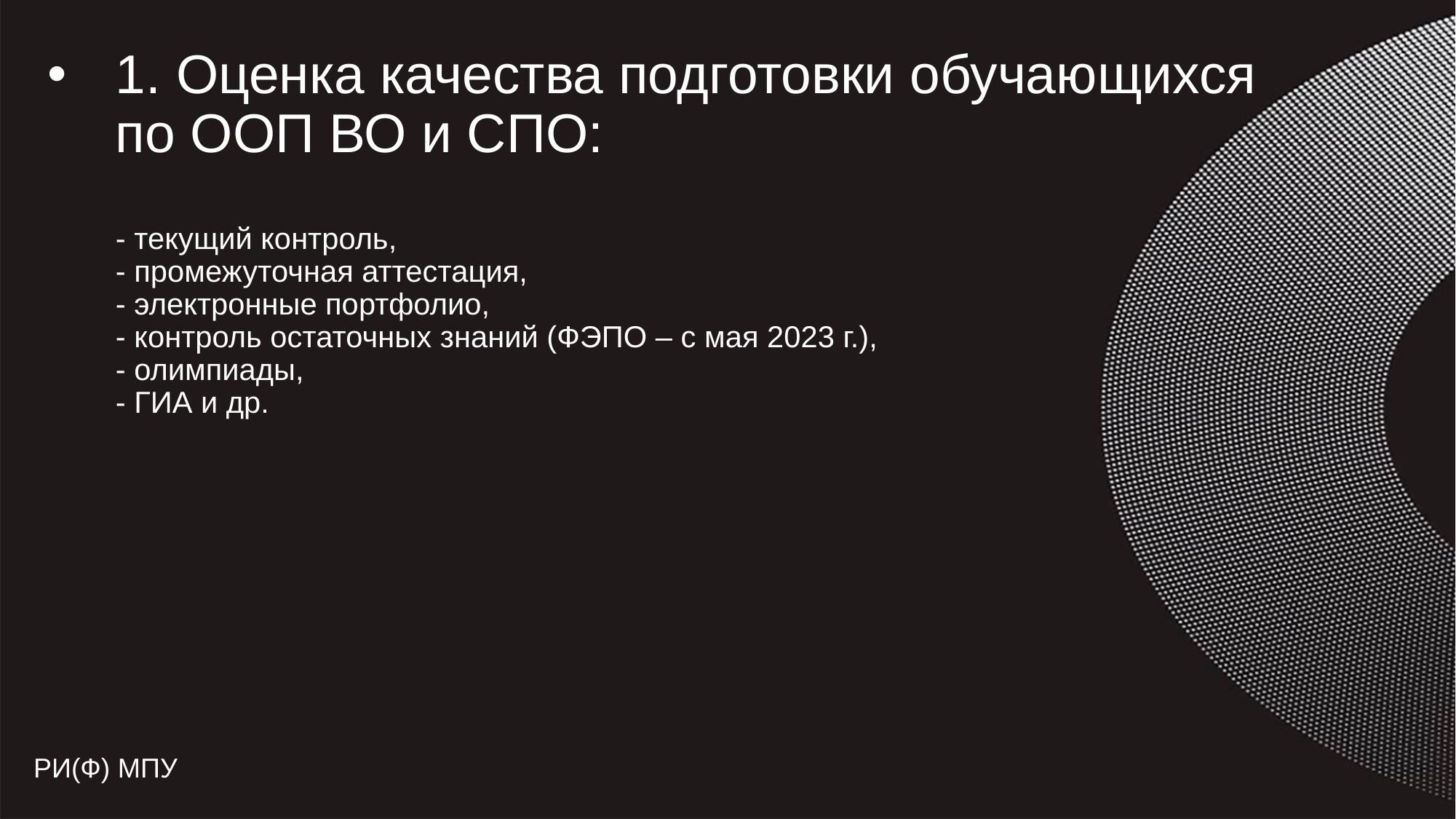

# 1. Оценка качества подготовки обучающихся по ООП ВО и СПО: - текущий контроль, - промежуточная аттестация, - электронные портфолио, - контроль остаточных знаний (ФЭПО – с мая 2023 г.), - олимпиады, - ГИА и др.
РИ(Ф) МПУ